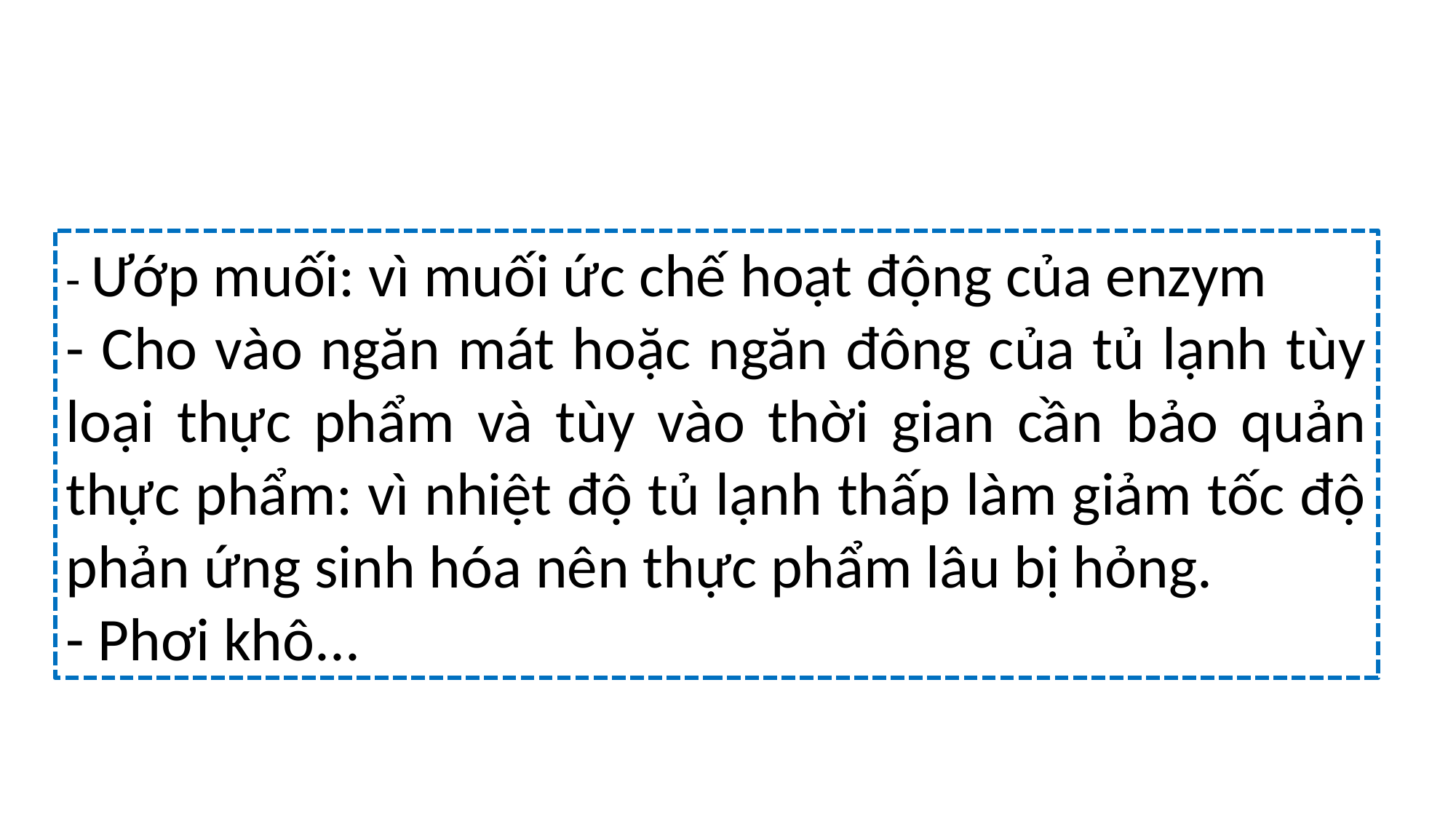

- Ướp muối: vì muối ức chế hoạt động của enzym
- Cho vào ngăn mát hoặc ngăn đông của tủ lạnh tùy loại thực phẩm và tùy vào thời gian cần bảo quản thực phẩm: vì nhiệt độ tủ lạnh thấp làm giảm tốc độ phản ứng sinh hóa nên thực phẩm lâu bị hỏng.
- Phơi khô...